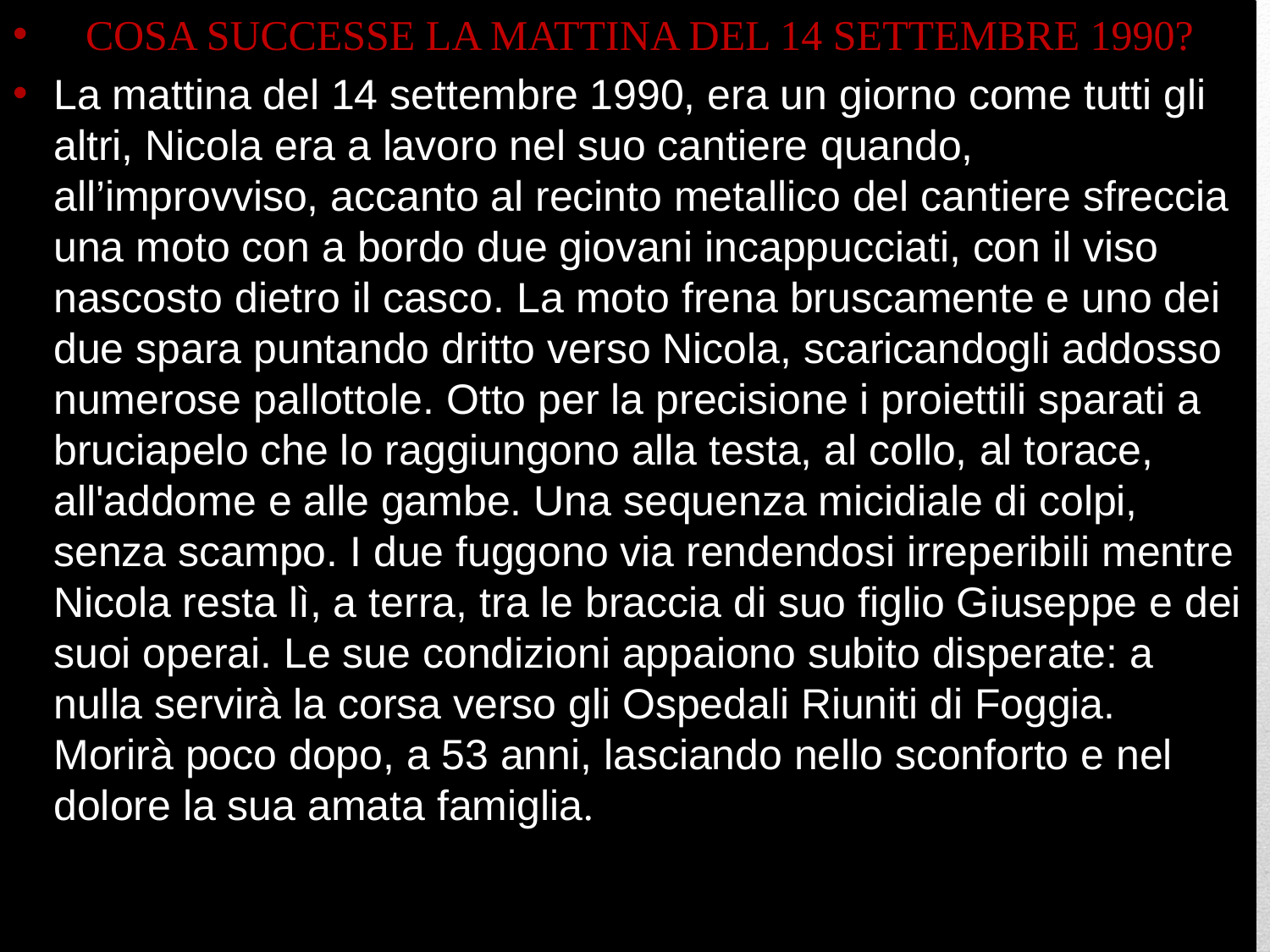

COSA SUCCESSE LA MATTINA DEL 14 SETTEMBRE 1990?
La mattina del 14 settembre 1990, era un giorno come tutti gli altri, Nicola era a lavoro nel suo cantiere quando, all’improvviso, accanto al recinto metallico del cantiere sfreccia una moto con a bordo due giovani incappucciati, con il viso nascosto dietro il casco. La moto frena bruscamente e uno dei due spara puntando dritto verso Nicola, scaricandogli addosso numerose pallottole. Otto per la precisione i proiettili sparati a bruciapelo che lo raggiungono alla testa, al collo, al torace, all'addome e alle gambe. Una sequenza micidiale di colpi, senza scampo. I due fuggono via rendendosi irreperibili mentre Nicola resta lì, a terra, tra le braccia di suo figlio Giuseppe e dei suoi operai. Le sue condizioni appaiono subito disperate: a nulla servirà la corsa verso gli Ospedali Riuniti di Foggia. Morirà poco dopo, a 53 anni, lasciando nello sconforto e nel dolore la sua amata famiglia.
#